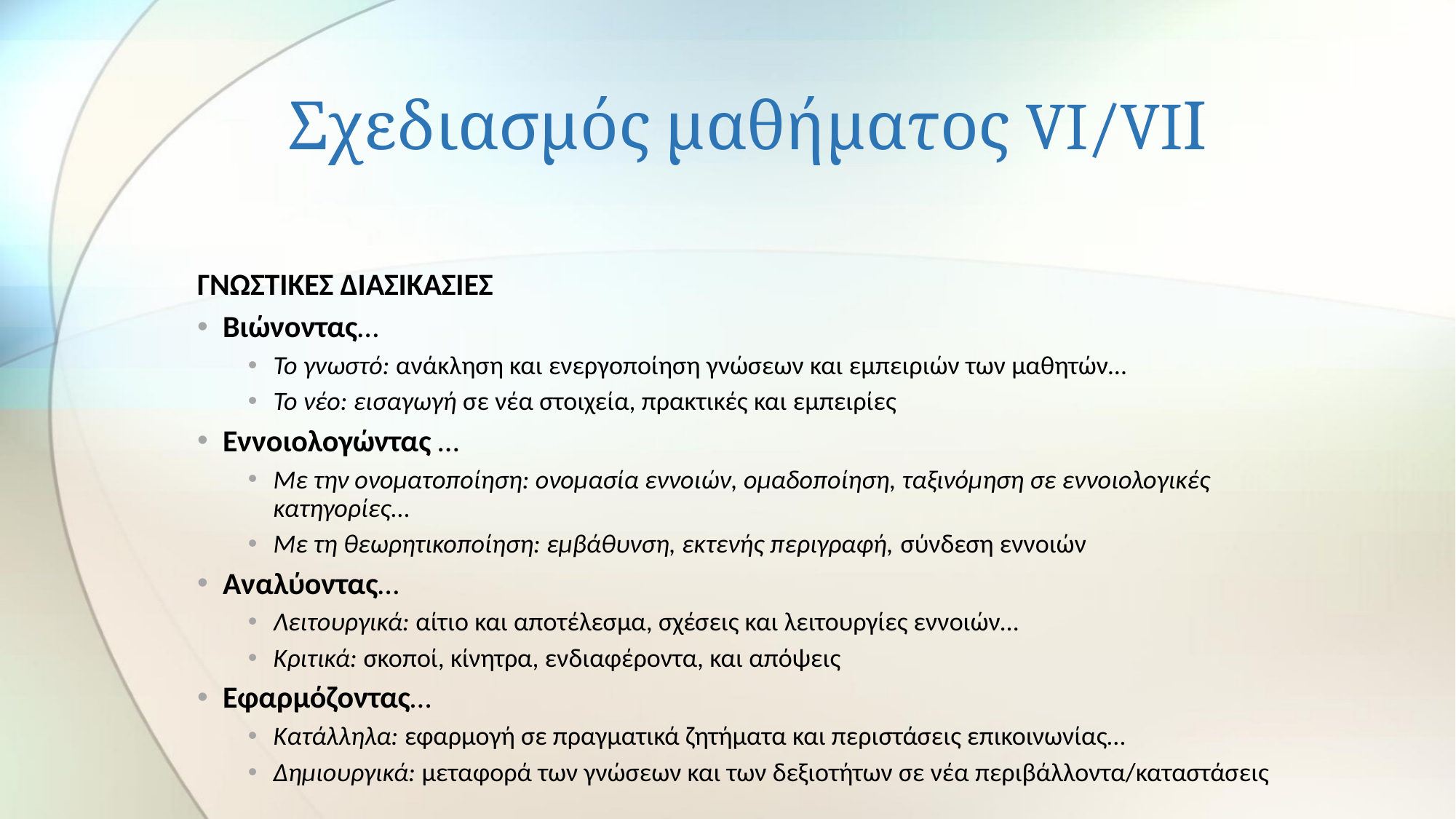

# Σχεδιασμός μαθήματος VI/VIΙ

ΓΝΩΣΤΙΚΕΣ ΔΙΑΣΙΚΑΣΙΕΣ
Βιώνοντας…
Το γνωστό: ανάκληση και ενεργοποίηση γνώσεων και εμπειριών των μαθητών…
Το νέο: εισαγωγή σε νέα στοιχεία, πρακτικές και εμπειρίες
Εννοιολογώντας …
Με την ονοματοποίηση: ονομασία εννοιών, ομαδοποίηση, ταξινόμηση σε εννοιολογικές κατηγορίες…
Με τη θεωρητικοποίηση: εμβάθυνση, εκτενής περιγραφή, σύνδεση εννοιών
Αναλύοντας…
Λειτουργικά: αίτιο και αποτέλεσμα, σχέσεις και λειτουργίες εννοιών…
Κριτικά: σκοποί, κίνητρα, ενδιαφέροντα, και απόψεις
Εφαρμόζοντας…
Κατάλληλα: εφαρμογή σε πραγματικά ζητήματα και περιστάσεις επικοινωνίας…
Δημιουργικά: μεταφορά των γνώσεων και των δεξιοτήτων σε νέα περιβάλλοντα/καταστάσεις